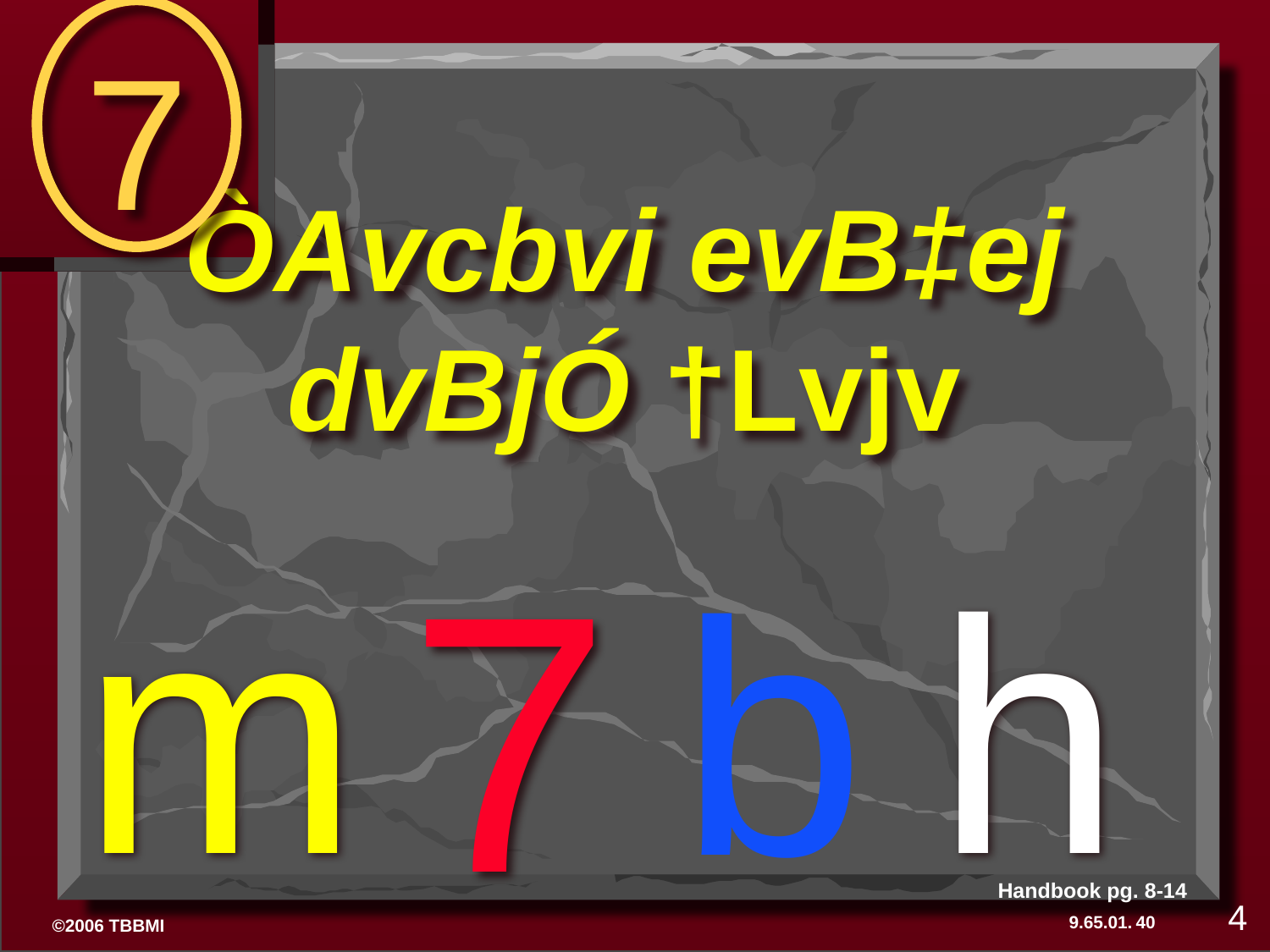

7

ÒAvcbvi evB‡ej dvBjÓ †Lvjv
7
m„
hx
bx
Handbook pg. 8-14
40
4